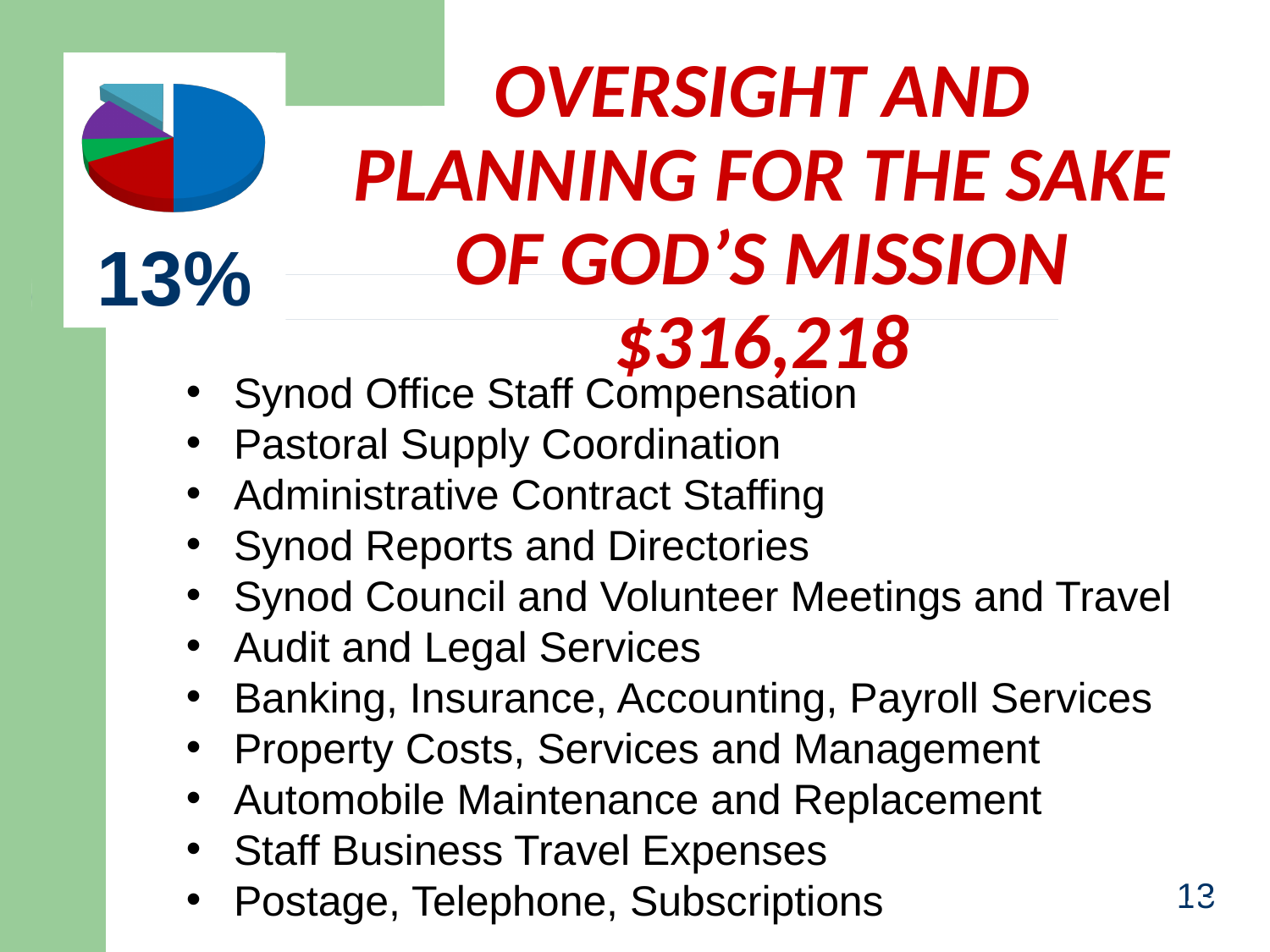

[unsupported chart]

# OVERSIGHT AND PLANNING FOR THE SAKE OF GOD’S MISSION $316,218
13%
Synod Office Staff Compensation
Pastoral Supply Coordination
Administrative Contract Staffing
Synod Reports and Directories
Synod Council and Volunteer Meetings and Travel
Audit and Legal Services
Banking, Insurance, Accounting, Payroll Services
Property Costs, Services and Management
Automobile Maintenance and Replacement
Staff Business Travel Expenses
Postage, Telephone, Subscriptions